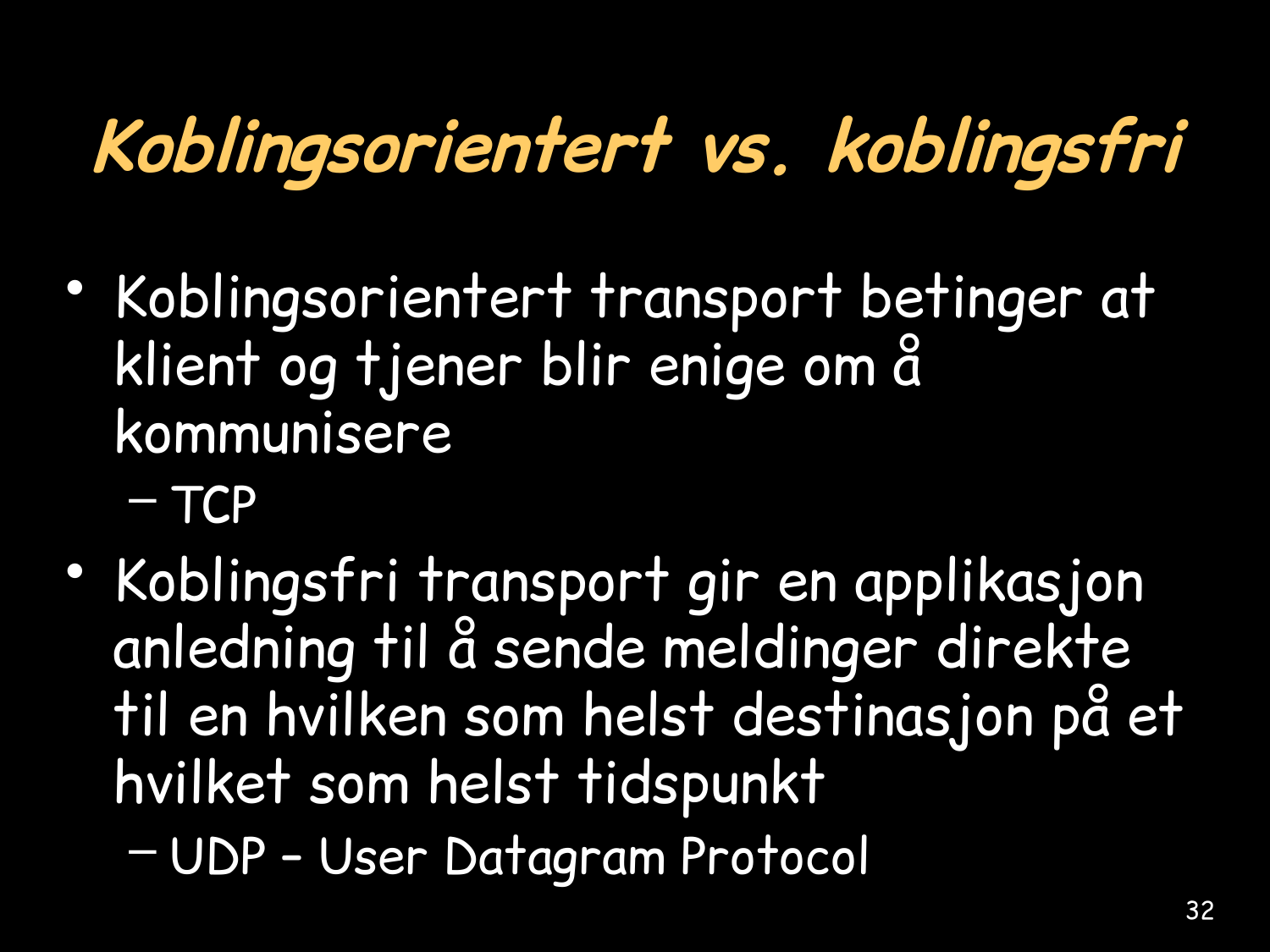

# Koblingsorientert vs. koblingsfri
Koblingsorientert transport betinger at klient og tjener blir enige om å kommunisere
TCP
Koblingsfri transport gir en applikasjon anledning til å sende meldinger direkte til en hvilken som helst destinasjon på et hvilket som helst tidspunkt
UDP – User Datagram Protocol
32